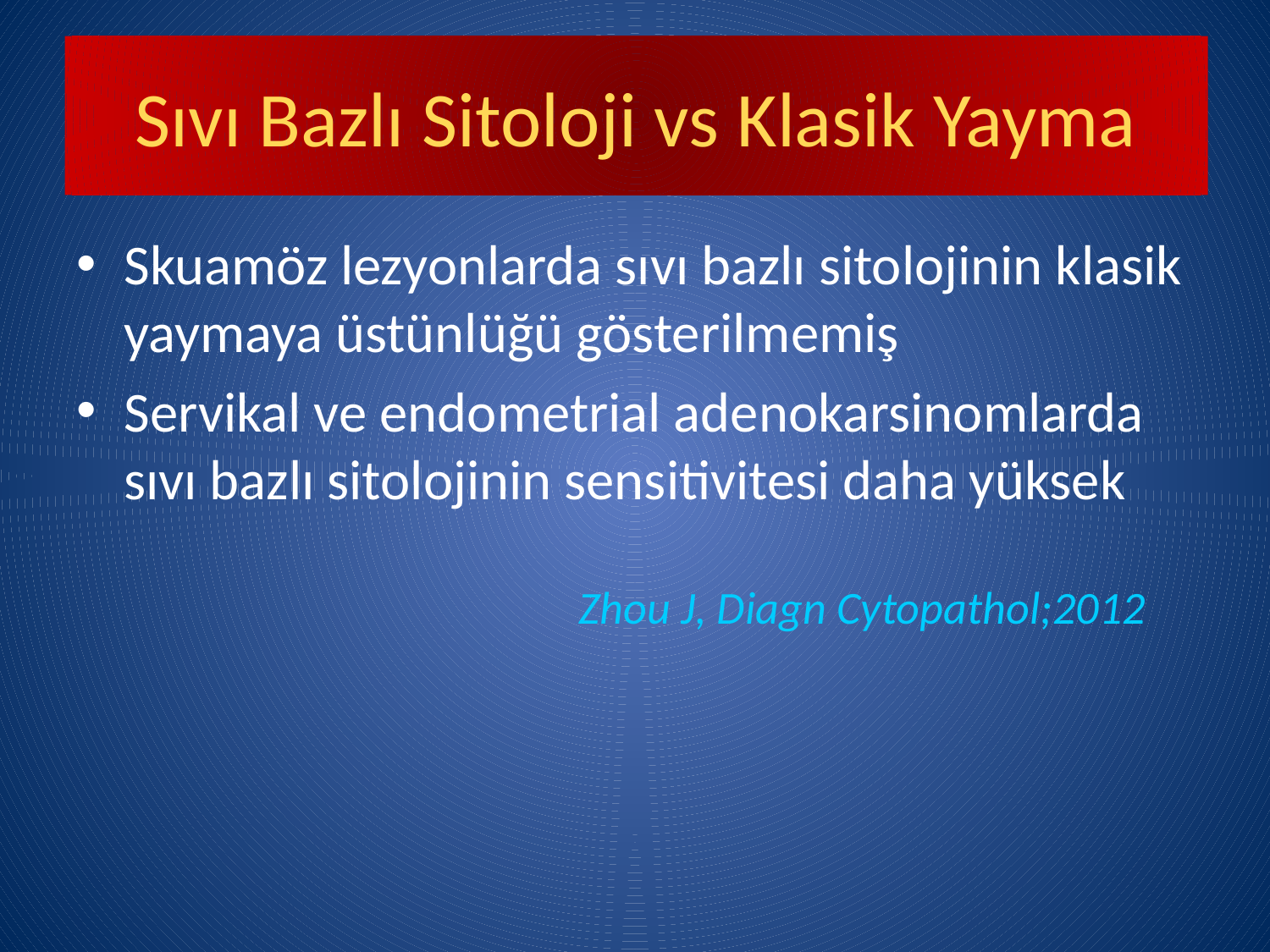

Sıvı Bazlı Sitoloji vs Klasik Yayma
Skuamöz lezyonlarda sıvı bazlı sitolojinin klasik yaymaya üstünlüğü gösterilmemiş
Servikal ve endometrial adenokarsinomlarda sıvı bazlı sitolojinin sensitivitesi daha yüksek
                                            Zhou J, Diagn Cytopathol;2012